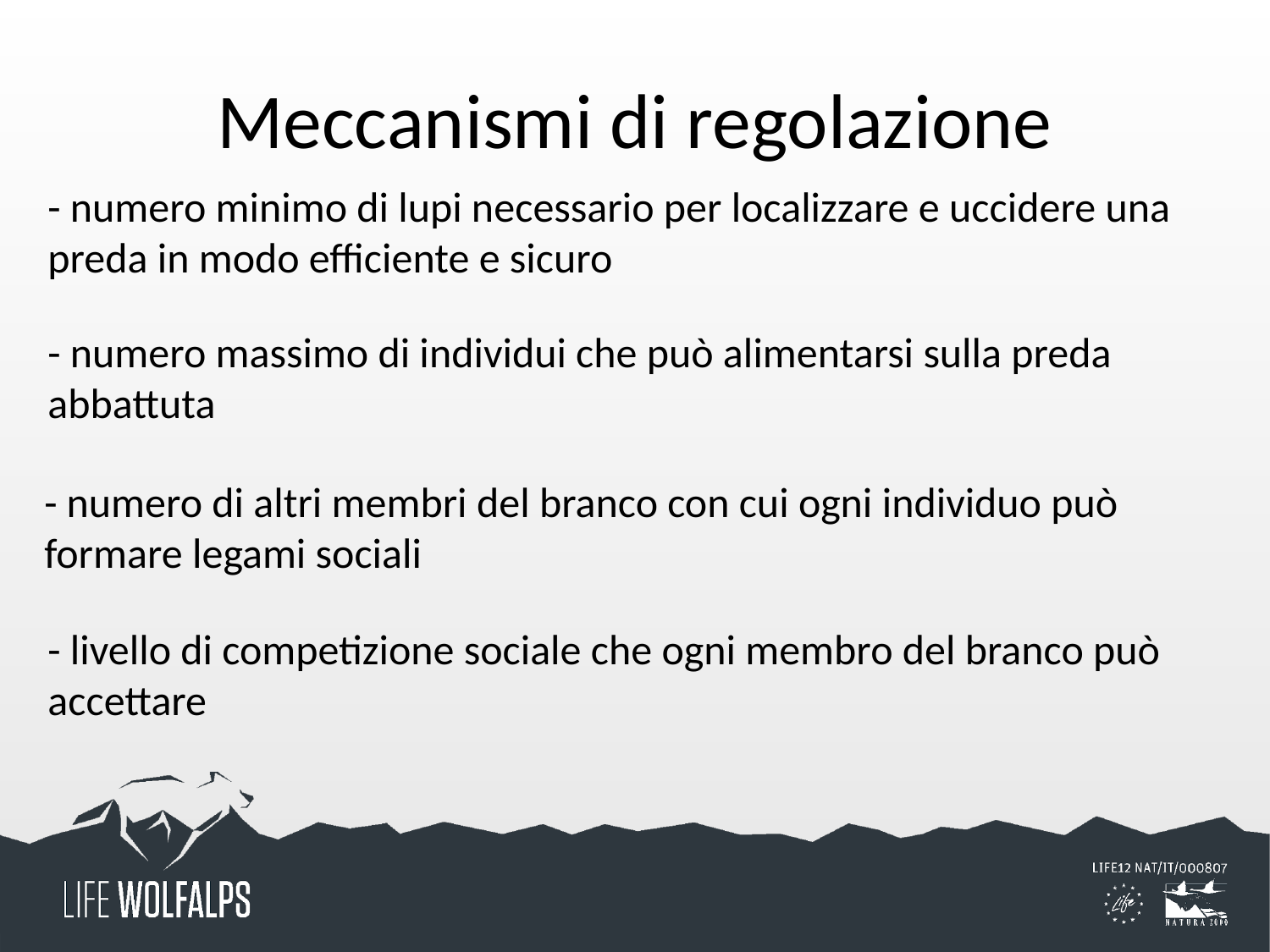

# Meccanismi di regolazione
- numero minimo di lupi necessario per localizzare e uccidere una preda in modo efficiente e sicuro
- numero massimo di individui che può alimentarsi sulla preda abbattuta
- numero di altri membri del branco con cui ogni individuo può formare legami sociali
- livello di competizione sociale che ogni membro del branco può accettare